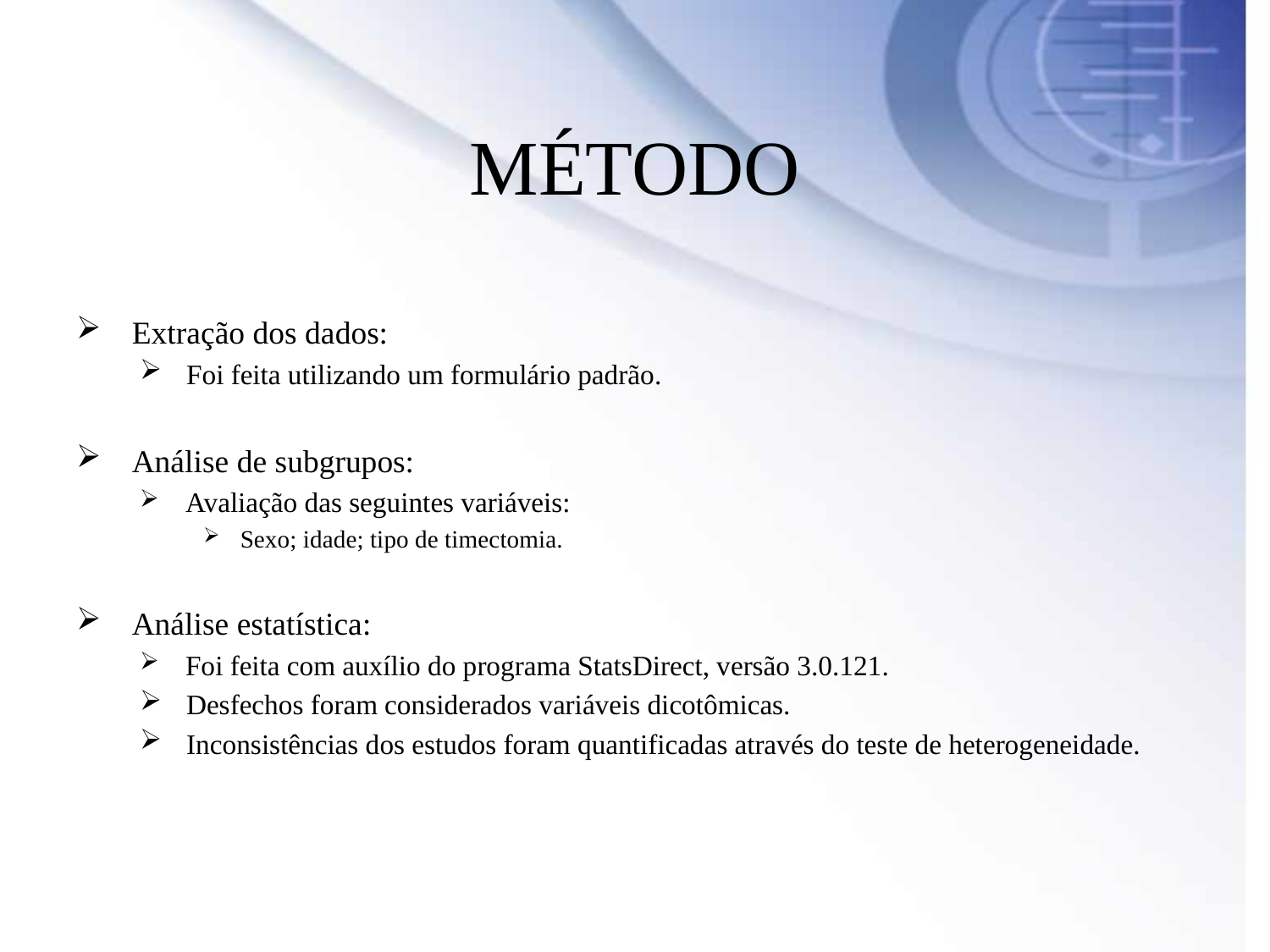

# MÉTODO
 Extração dos dados:
 Foi feita utilizando um formulário padrão.

 Análise de subgrupos:
 Avaliação das seguintes variáveis:
 Sexo; idade; tipo de timectomia.

 Análise estatística:
 Foi feita com auxílio do programa StatsDirect, versão 3.0.121.
 Desfechos foram considerados variáveis dicotômicas.
 Inconsistências dos estudos foram quantificadas através do teste de heterogeneidade.